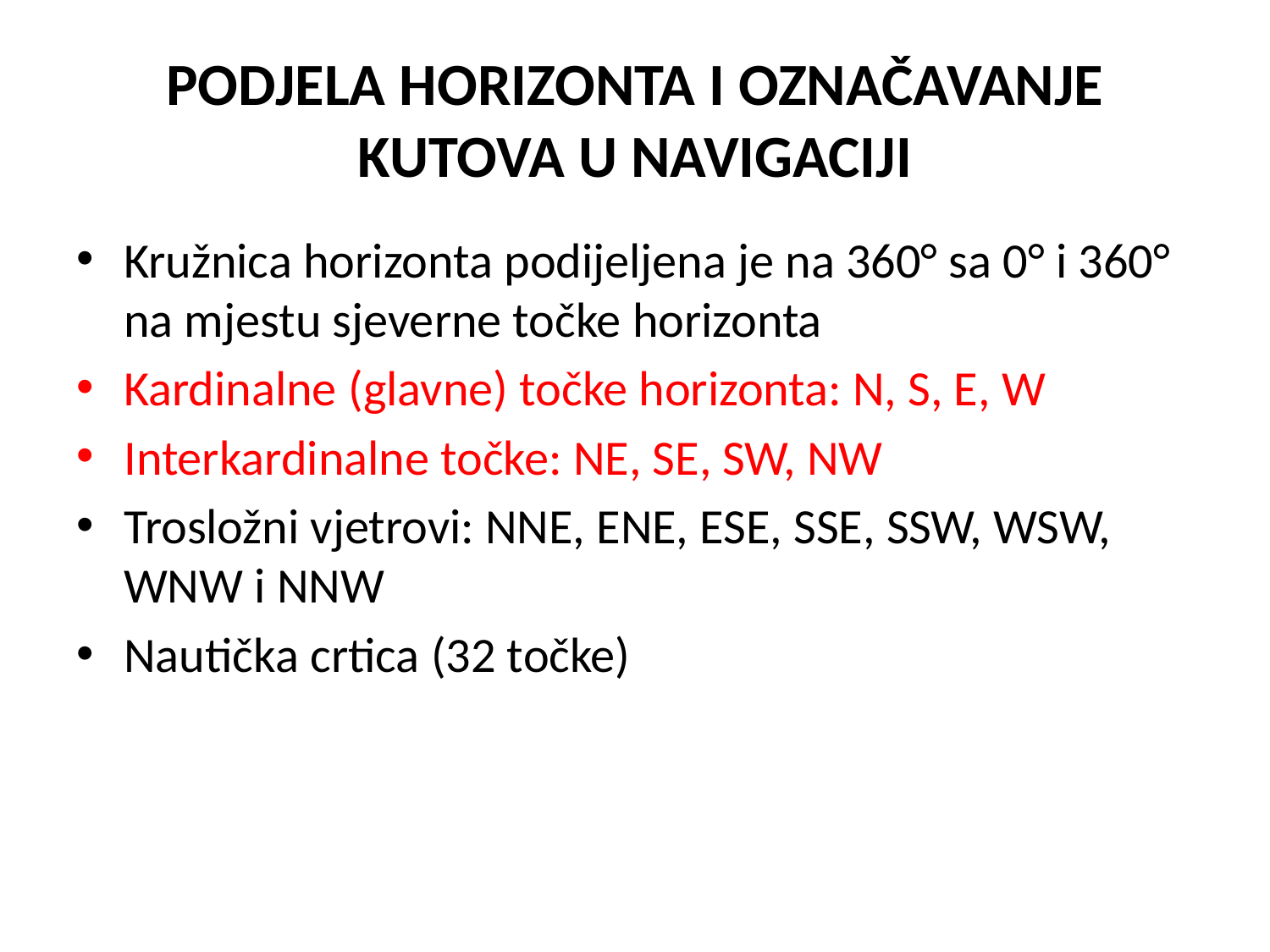

# PODJELA HORIZONTA I OZNAČAVANJE KUTOVA U NAVIGACIJI
Kružnica horizonta podijeljena je na 360° sa 0° i 360° na mjestu sjeverne točke horizonta
Kardinalne (glavne) točke horizonta: N, S, E, W
Interkardinalne točke: NE, SE, SW, NW
Trosložni vjetrovi: NNE, ENE, ESE, SSE, SSW, WSW, WNW i NNW
Nautička crtica (32 točke)